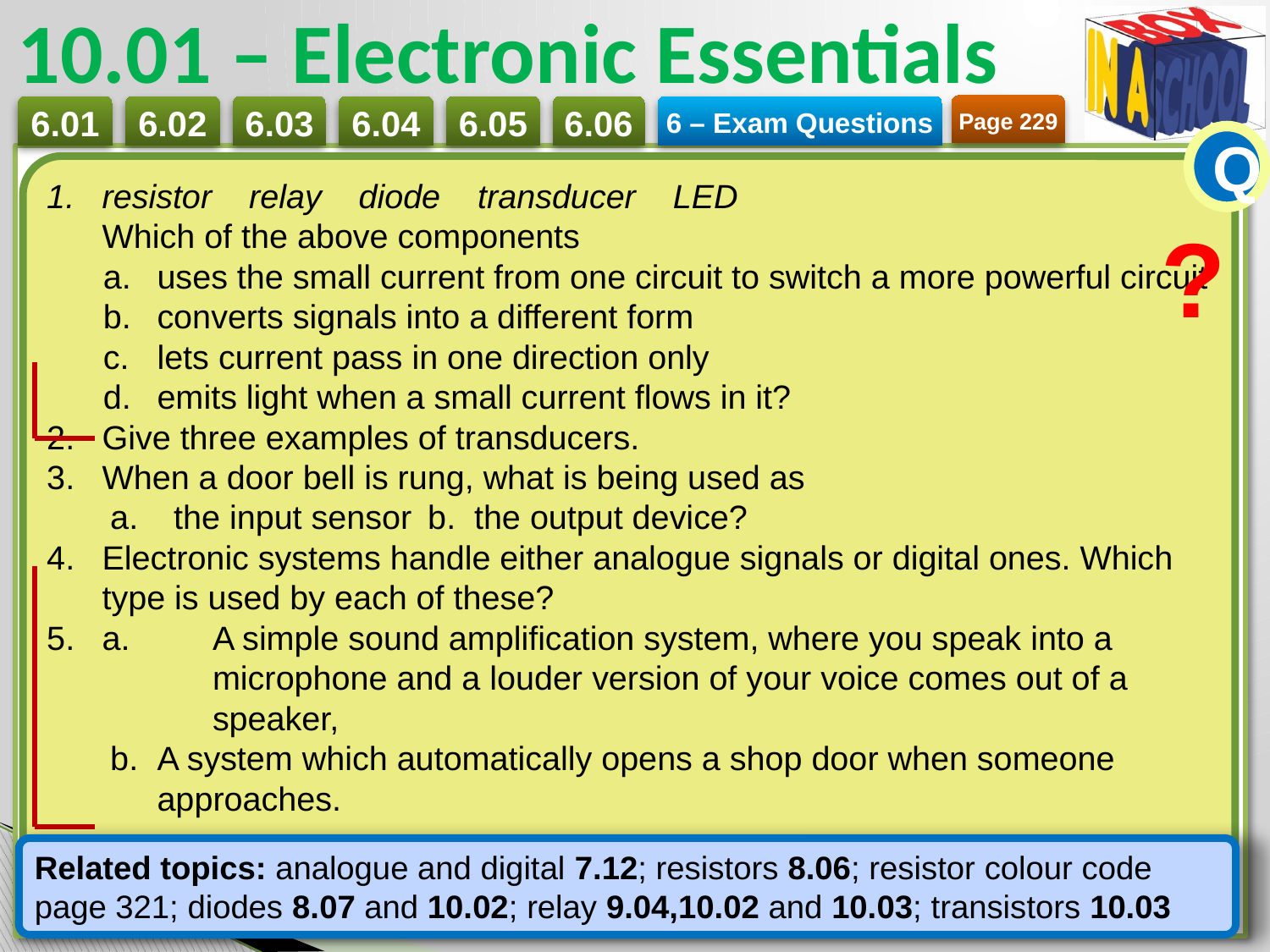

# 10.01 – Electronic Essentials
Page 229
Q
resistor    relay    diode    transducer    LED
Which of the above components
uses the small current from one circuit to switch a more powerful circuit
converts signals into a different form
lets current pass in one direction only
emits light when a small current flows in it?
Give three examples of transducers.
When a door bell is rung, what is being used as
the input sensor 	b.  the output device?
Electronic systems handle either analogue signals or digital ones. Which type is used by each of these?
a.	A simple sound amplification system, where you speak into a 	microphone and a louder version of your voice comes out of a 	speaker,
A system which automatically opens a shop door when someone approaches.

?
Related topics: analogue and digital 7.12; resistors 8.06; resistor colour code page 321; diodes 8.07 and 10.02; relay 9.04,10.02 and 10.03; transistors 10.03